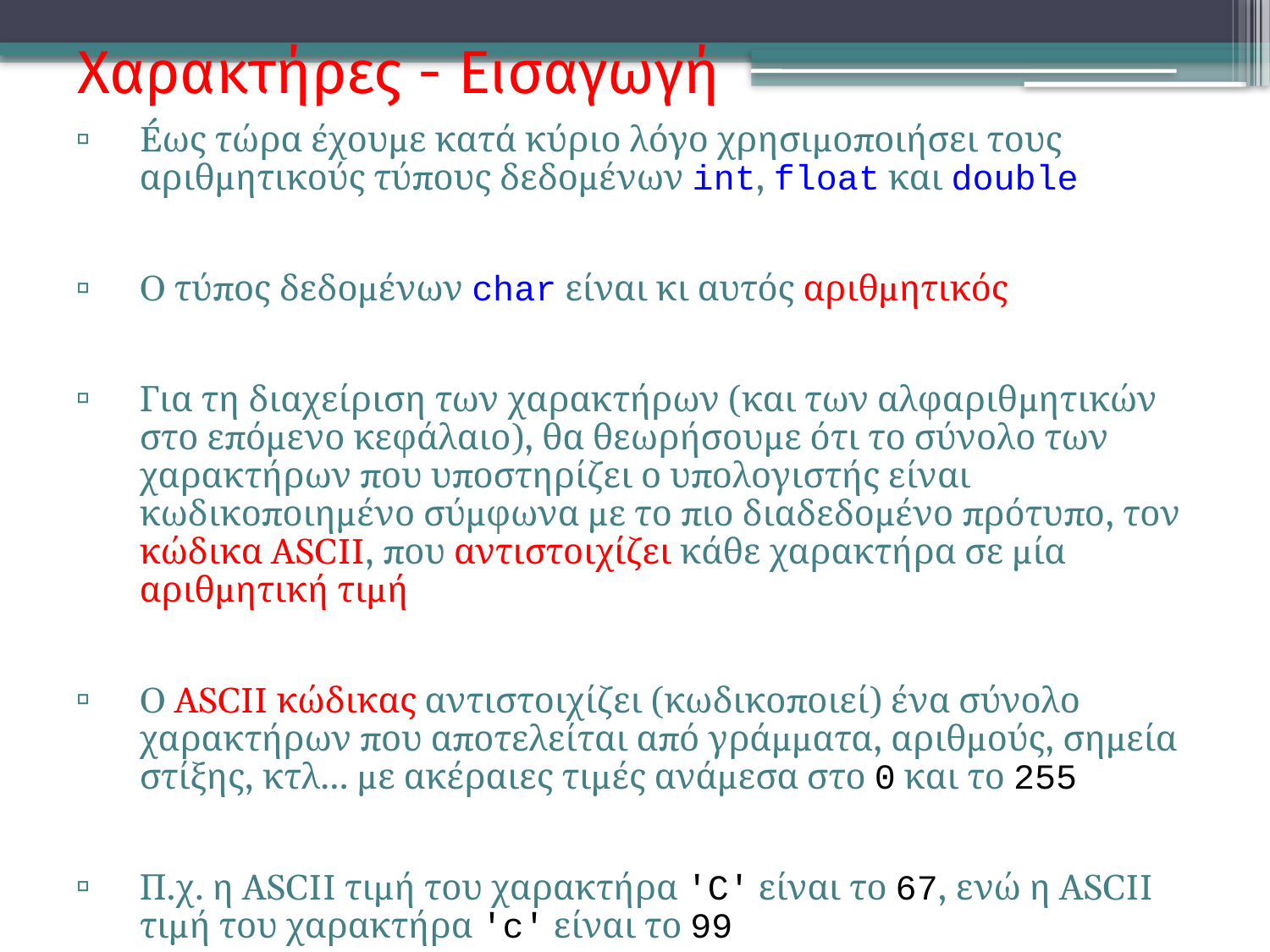

# Χαρακτήρες - Εισαγωγή
Έως τώρα έχουμε κατά κύριο λόγο χρησιμοποιήσει τους αριθμητικούς τύπους δεδομένων int, float και double

Ο τύπος δεδομένων char είναι κι αυτός αριθμητικός

Για τη διαχείριση των χαρακτήρων (και των αλφαριθμητικών στο επόμενο κεφάλαιο), θα θεωρήσουμε ότι το σύνολο των χαρακτήρων που υποστηρίζει ο υπολογιστής είναι κωδικοποιημένο σύμφωνα με το πιο διαδεδομένο πρότυπο, τον κώδικα ASCII, που αντιστοιχίζει κάθε χαρακτήρα σε μία αριθμητική τιμή

Ο ASCII κώδικας αντιστοιχίζει (κωδικοποιεί) ένα σύνολο χαρακτήρων που αποτελείται από γράμματα, αριθμούς, σημεία στίξης, κτλ... με ακέραιες τιμές ανάμεσα στο 0 και το 255

Π.χ. η ASCII τιμή του χαρακτήρα 'C' είναι το 67, ενώ η ASCII τιμή του χαρακτήρα 'c' είναι το 99